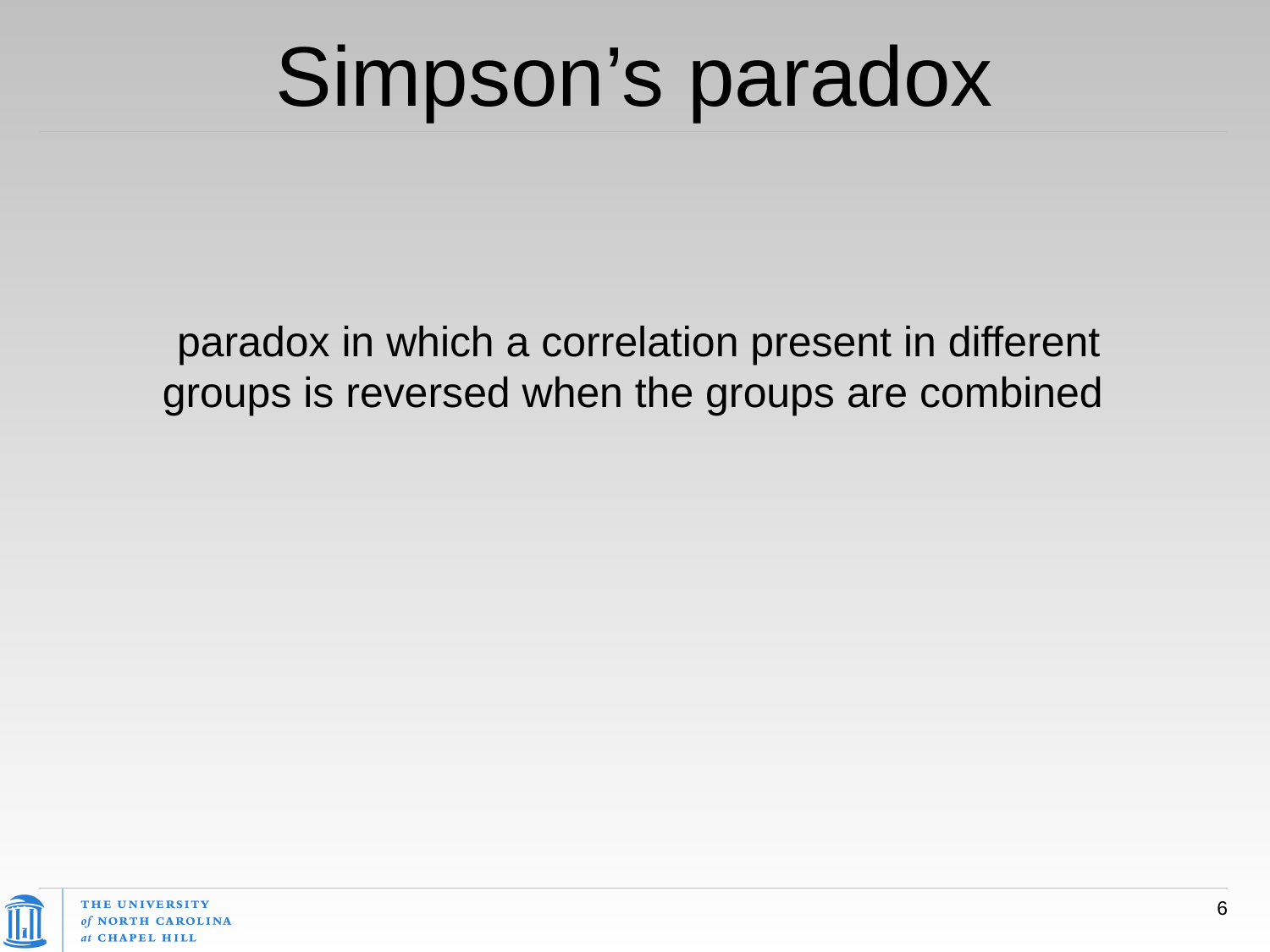

# Simpson’s paradox

 paradox in which a correlation present in different groups is reversed when the groups are combined

6